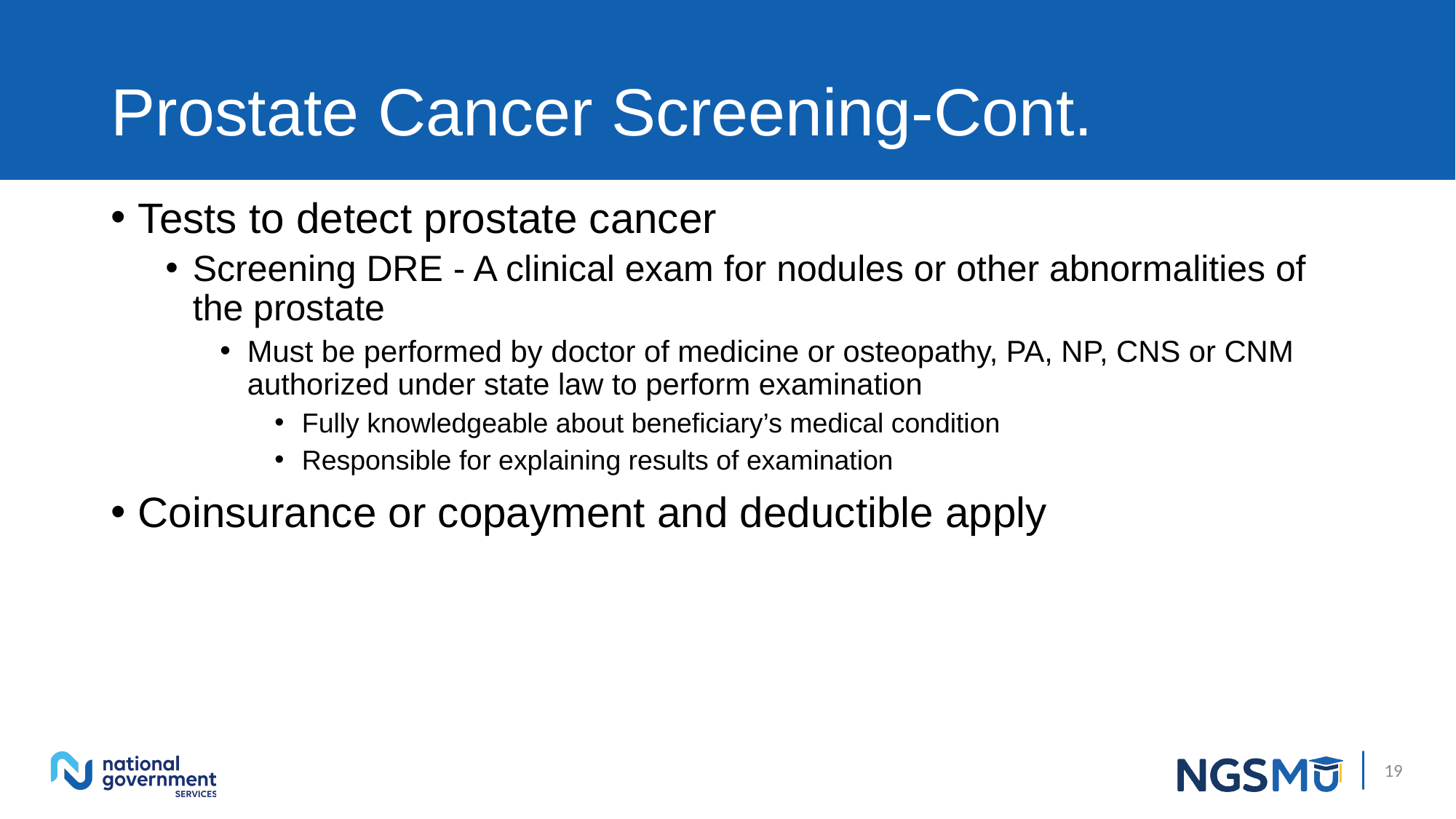

# Prostate Cancer Screening-Cont.
Tests to detect prostate cancer
Screening DRE - A clinical exam for nodules or other abnormalities of the prostate
Must be performed by doctor of medicine or osteopathy, PA, NP, CNS or CNM authorized under state law to perform examination
Fully knowledgeable about beneficiary’s medical condition
Responsible for explaining results of examination
Coinsurance or copayment and deductible apply
19